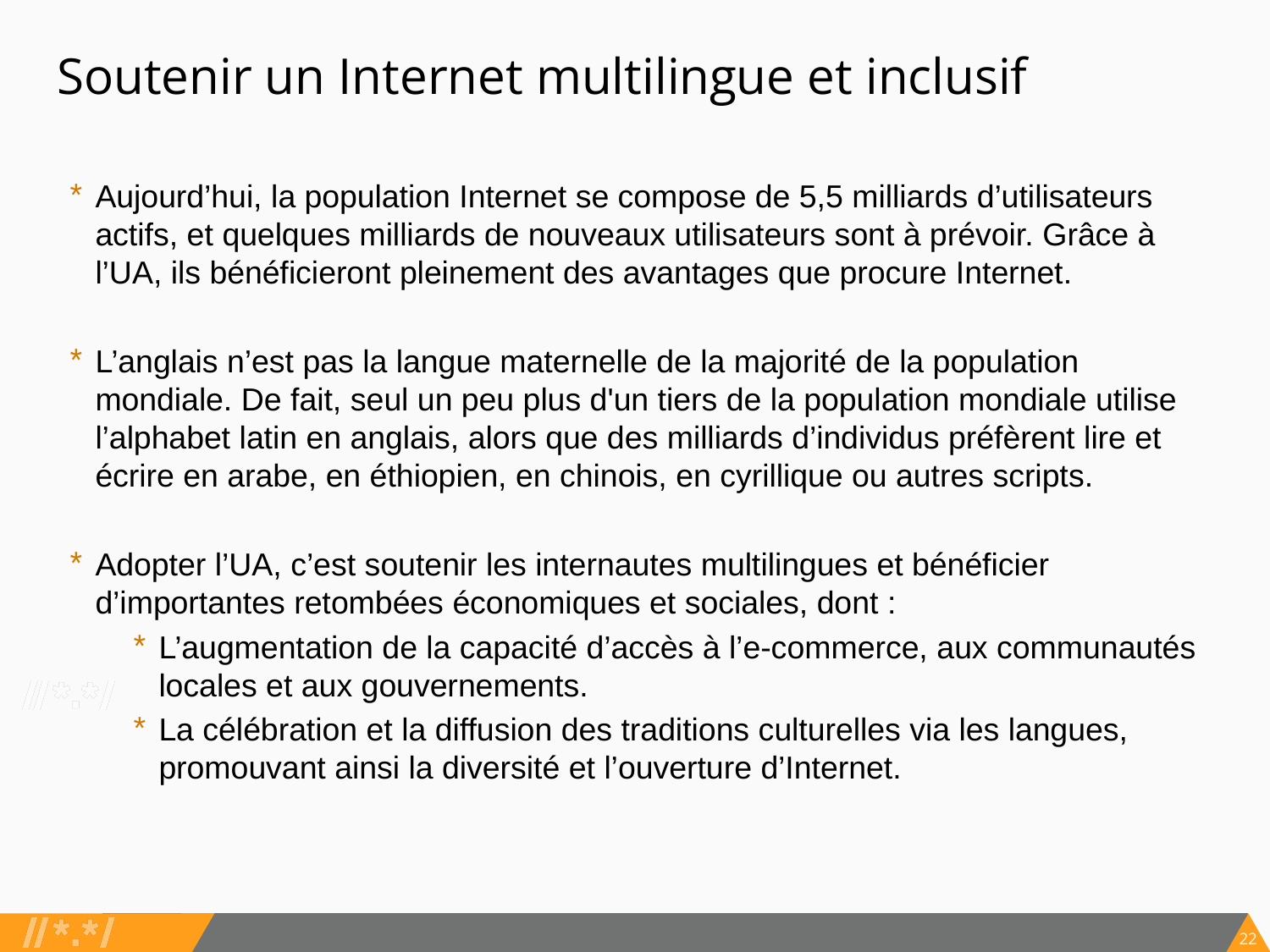

# Soutenir un Internet multilingue et inclusif
Aujourd’hui, la population Internet se compose de 5,5 milliards d’utilisateurs actifs, et quelques milliards de nouveaux utilisateurs sont à prévoir. Grâce à l’UA, ils bénéficieront pleinement des avantages que procure Internet.

L’anglais n’est pas la langue maternelle de la majorité de la population mondiale. De fait, seul un peu plus d'un tiers de la population mondiale utilise l’alphabet latin en anglais, alors que des milliards d’individus préfèrent lire et écrire en arabe, en éthiopien, en chinois, en cyrillique ou autres scripts.

Adopter l’UA, c’est soutenir les internautes multilingues et bénéficier d’importantes retombées économiques et sociales, dont :
L’augmentation de la capacité d’accès à l’e-commerce, aux communautés locales et aux gouvernements.
La célébration et la diffusion des traditions culturelles via les langues, promouvant ainsi la diversité et l’ouverture d’Internet.